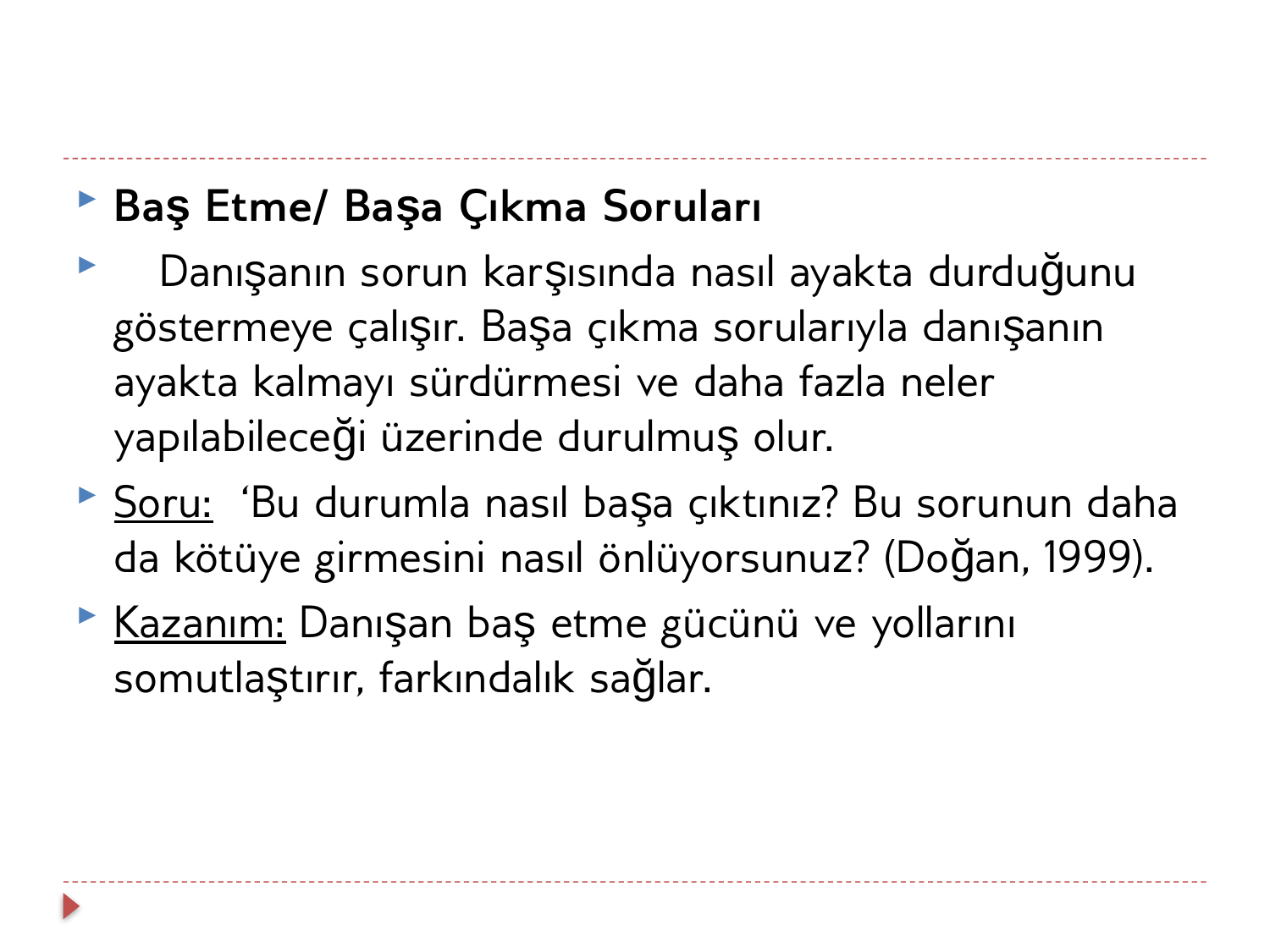

#
Baş Etme/ Başa Çıkma Soruları
   Danışanın sorun karşısında nasıl ayakta durduğunu göstermeye çalışır. Başa çıkma sorularıyla danışanın ayakta kalmayı sürdürmesi ve daha fazla neler yapılabileceği üzerinde durulmuş olur.
Soru:  ‘Bu durumla nasıl başa çıktınız? Bu sorunun daha da kötüye girmesini nasıl önlüyorsunuz? (Doğan, 1999).
Kazanım: Danışan baş etme gücünü ve yollarını somutlaştırır, farkındalık sağlar.